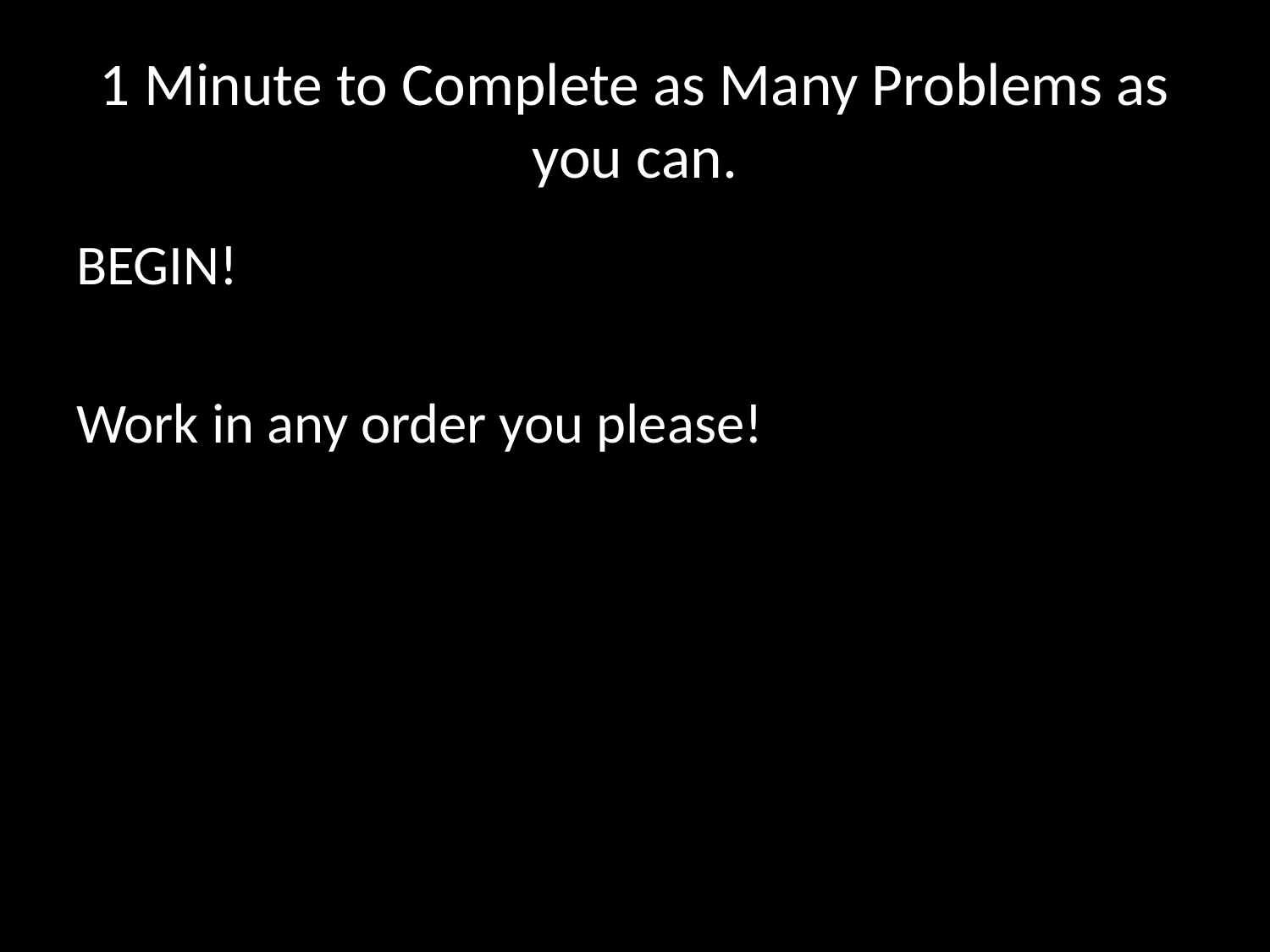

# 1 Minute to Complete as Many Problems as you can.
BEGIN!

Work in any order you please!